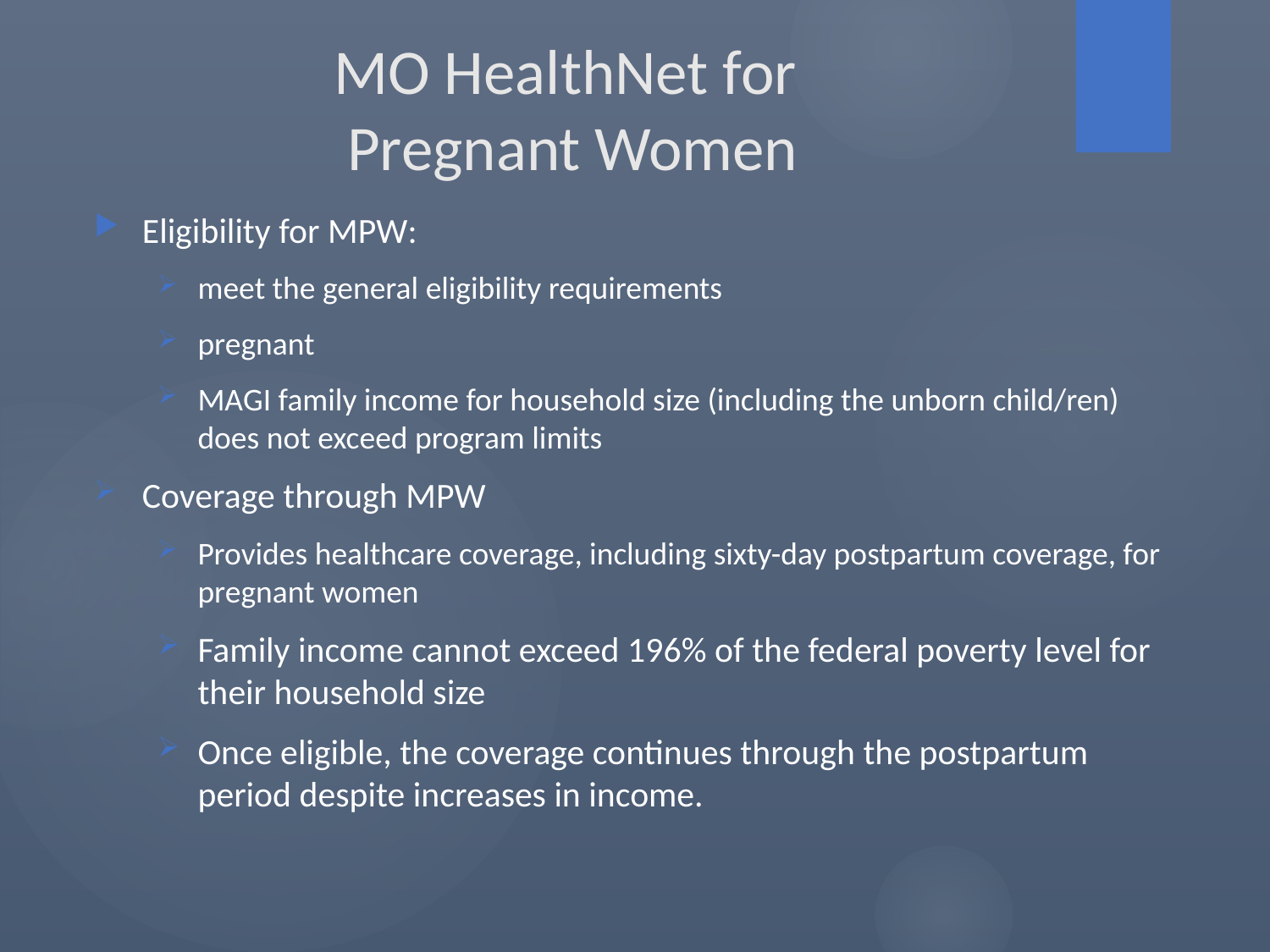

MO HealthNet for
Pregnant Women
Eligibility for MPW:
meet the general eligibility requirements
pregnant
MAGI family income for household size (including the unborn child/ren) does not exceed program limits
Coverage through MPW
Provides healthcare coverage, including sixty-day postpartum coverage, for pregnant women
Family income cannot exceed 196% of the federal poverty level for their household size
Once eligible, the coverage continues through the postpartum period despite increases in income.